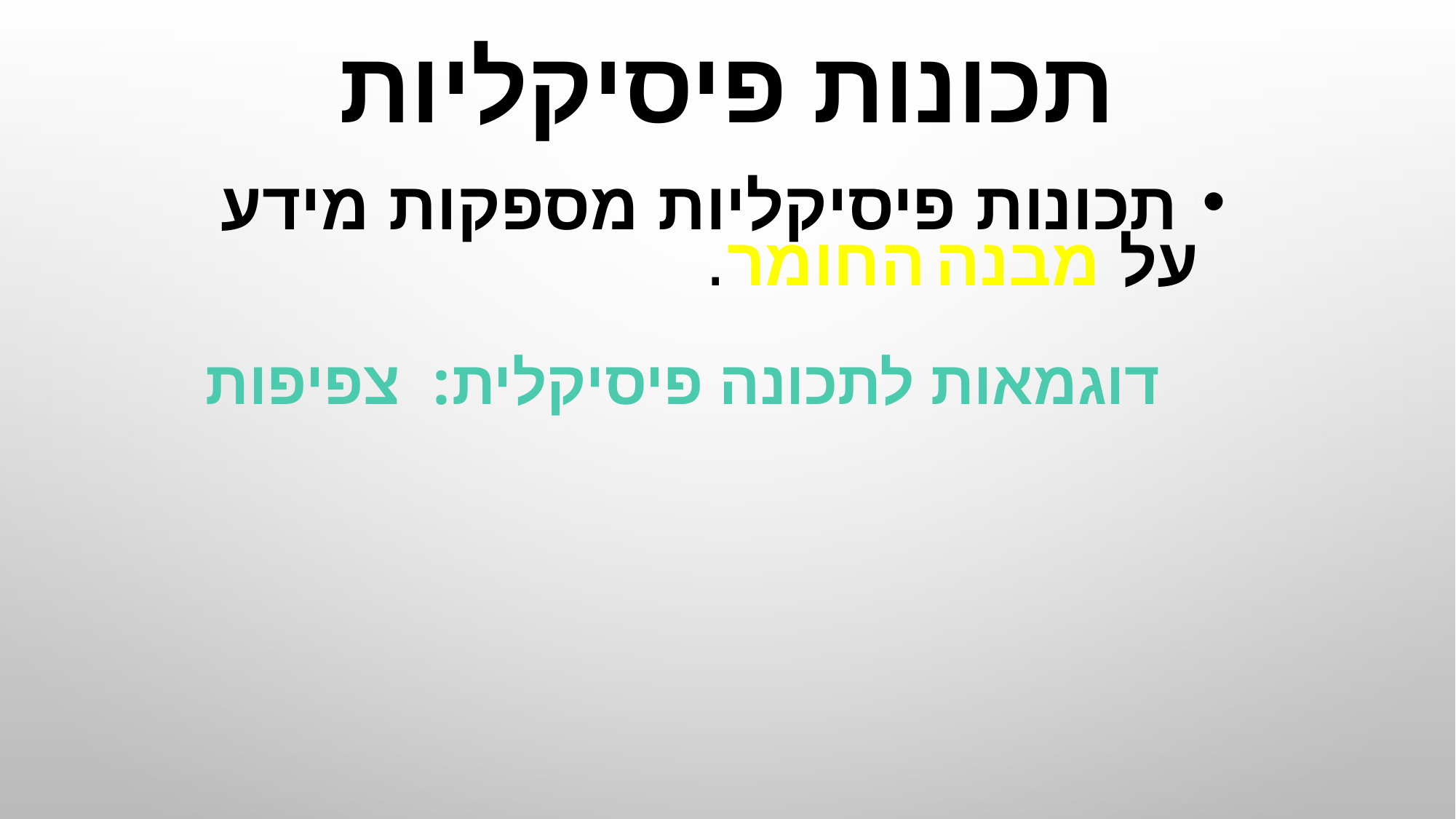

תכונות פיסיקליות

 תכונות פיסיקליות מספקות מידע על  מבנה החומר.
דוגמאות לתכונה פיסיקלית:  צפיפות